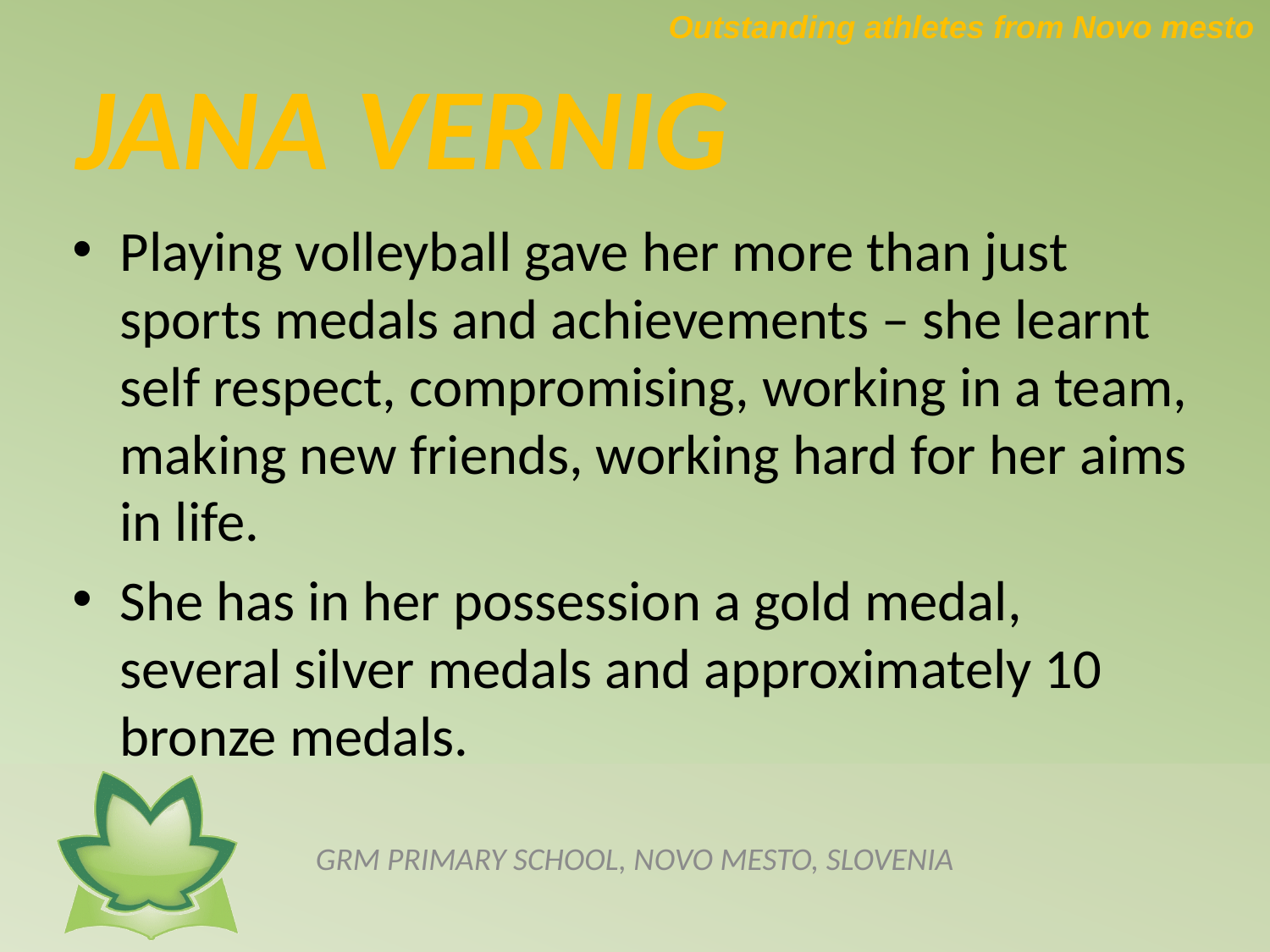

Outstanding athletes from Novo mesto
# JANA VERNIG
Playing volleyball gave her more than just sports medals and achievements – she learnt self respect, compromising, working in a team, making new friends, working hard for her aims in life.
She has in her possession a gold medal, several silver medals and approximately 10 bronze medals.
GRM PRIMARY SCHOOL, NOVO MESTO, SLOVENIA